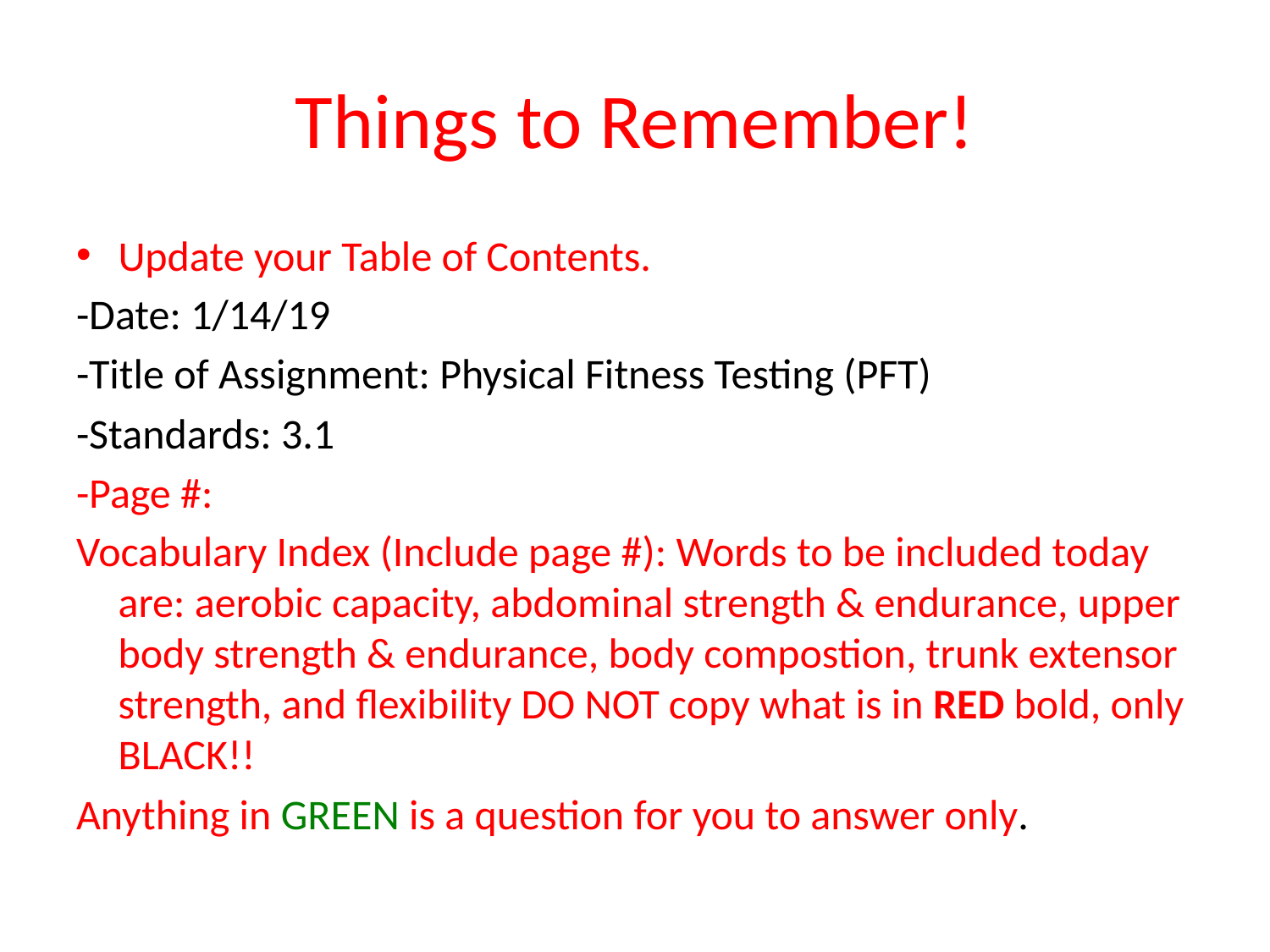

# Things to Remember!
Update your Table of Contents.
-Date: 1/14/19
-Title of Assignment: Physical Fitness Testing (PFT)
-Standards: 3.1
-Page #:
Vocabulary Index (Include page #): Words to be included today are: aerobic capacity, abdominal strength & endurance, upper body strength & endurance, body compostion, trunk extensor strength, and flexibility DO NOT copy what is in RED bold, only BLACK!!
Anything in GREEN is a question for you to answer only.